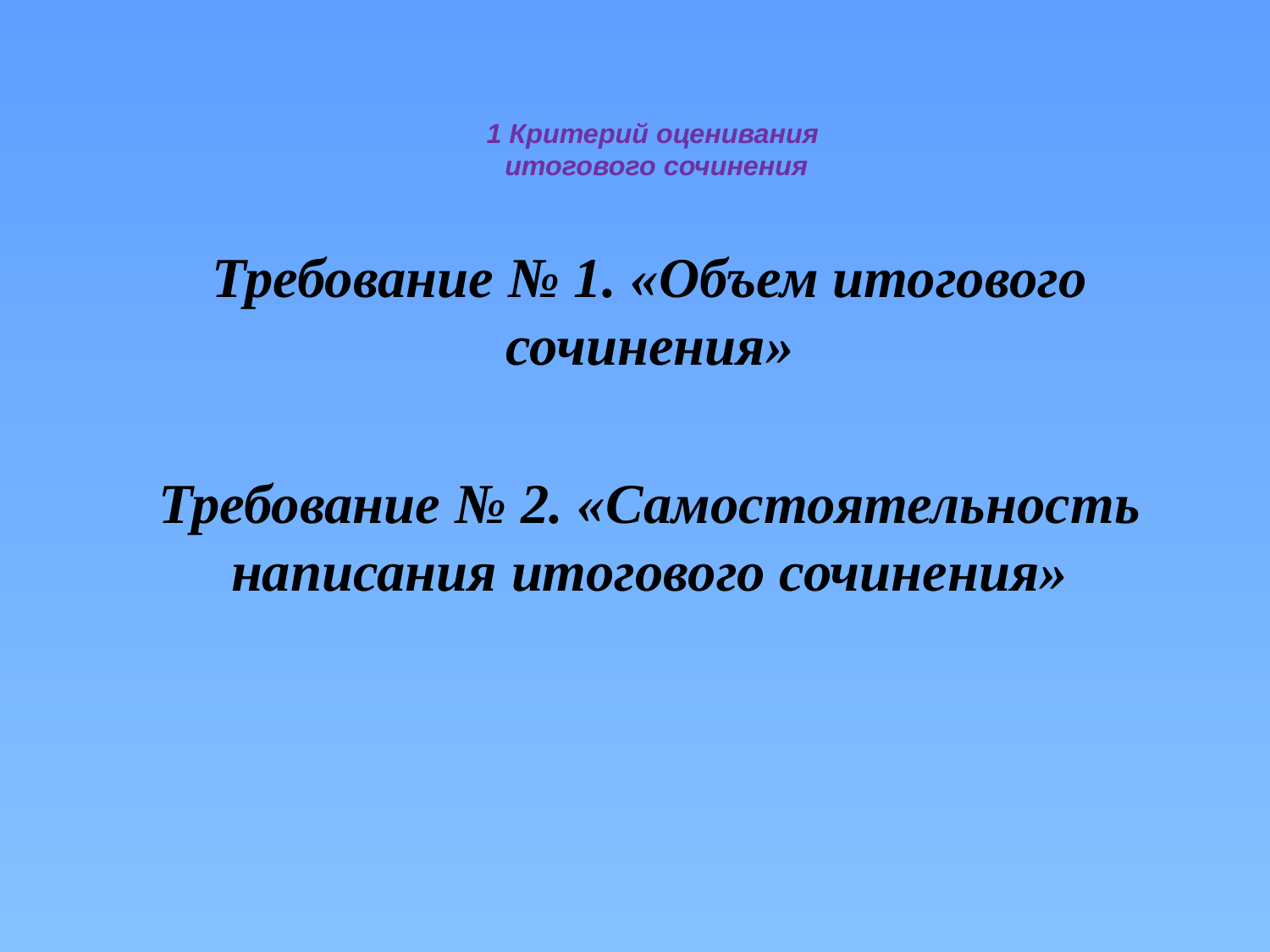

# 1 Критерий оценивания итогового сочинения
Требование № 1. «Объем итогового сочинения»

Требование № 2. «Самостоятельность написания итогового сочинения»